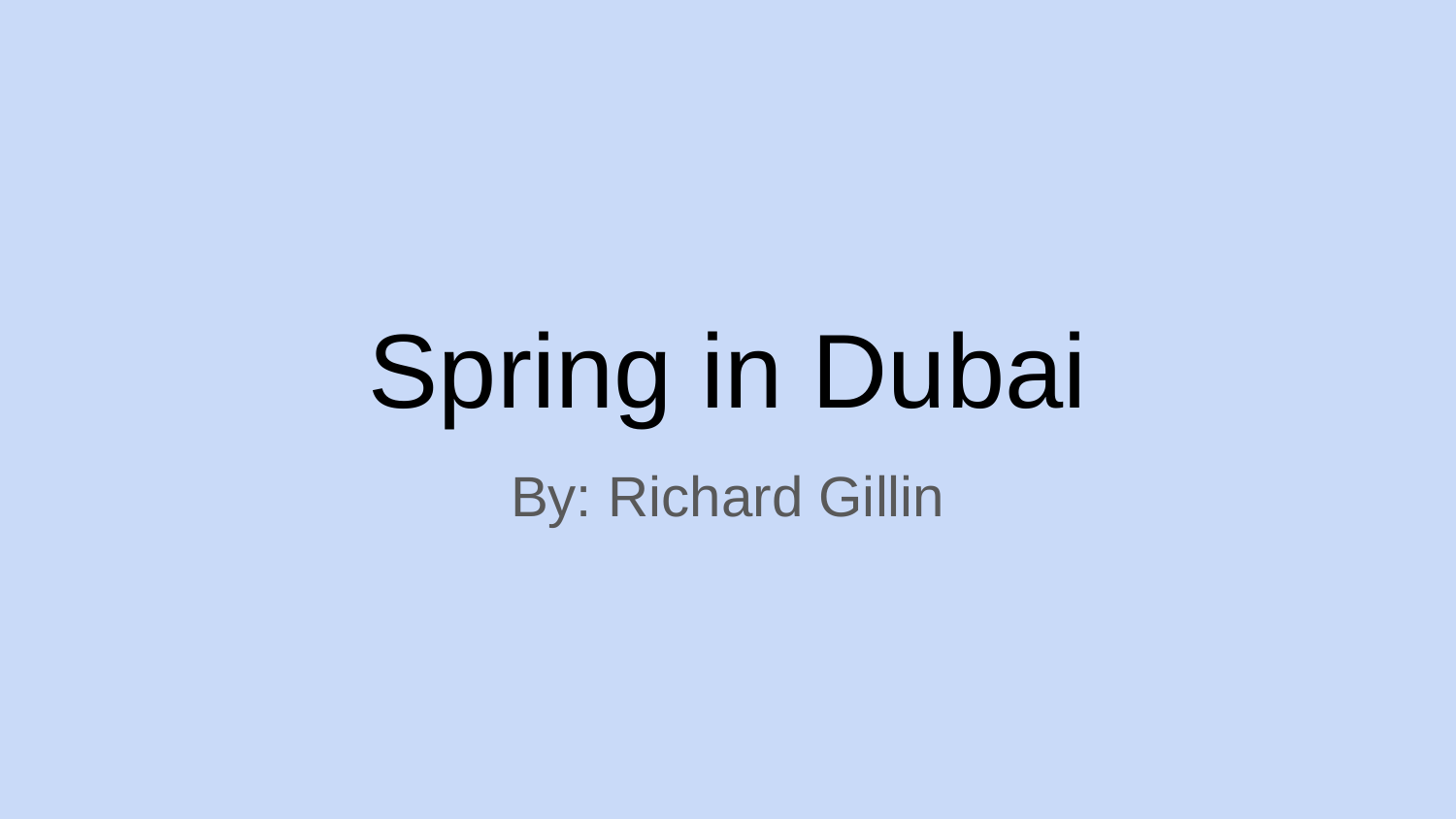

# Spring in Dubai
By: Richard Gillin